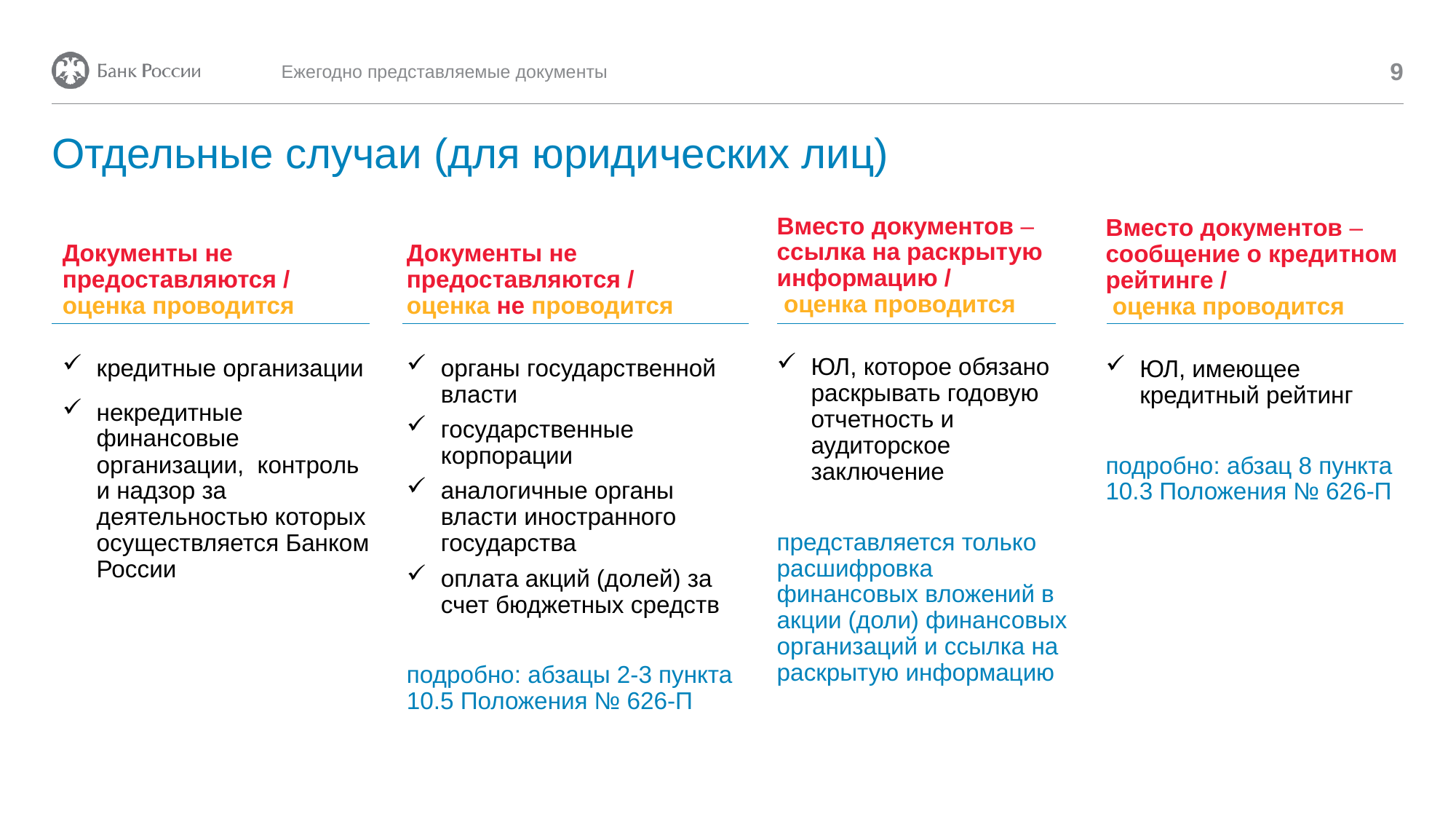

Ежегодно представляемые документы
9
# Отдельные случаи (для юридических лиц)

Вместо документов –ссылка на раскрытую информацию /
 оценка проводится
ЮЛ, которое обязано раскрывать годовую отчетность и аудиторское заключение

представляется только расшифровка финансовых вложений в акции (доли) финансовых организаций и ссылка на раскрытую информацию
Вместо документов – сообщение о кредитном рейтинге /
 оценка проводится
ЮЛ, имеющее кредитный рейтинг

подробно: абзац 8 пункта 10.3 Положения № 626-П
Документы не предоставляются / оценка проводится
кредитные организации
некредитные финансовые организации,  контроль и надзор за деятельностью которых осуществляется Банком России
Документы не предоставляются /
оценка не проводится
органы государственной власти
государственные корпорации
аналогичные органы власти иностранного
государства
оплата акций (долей) за счет бюджетных средств

подробно: абзацы 2-3 пункта 10.5 Положения № 626-П